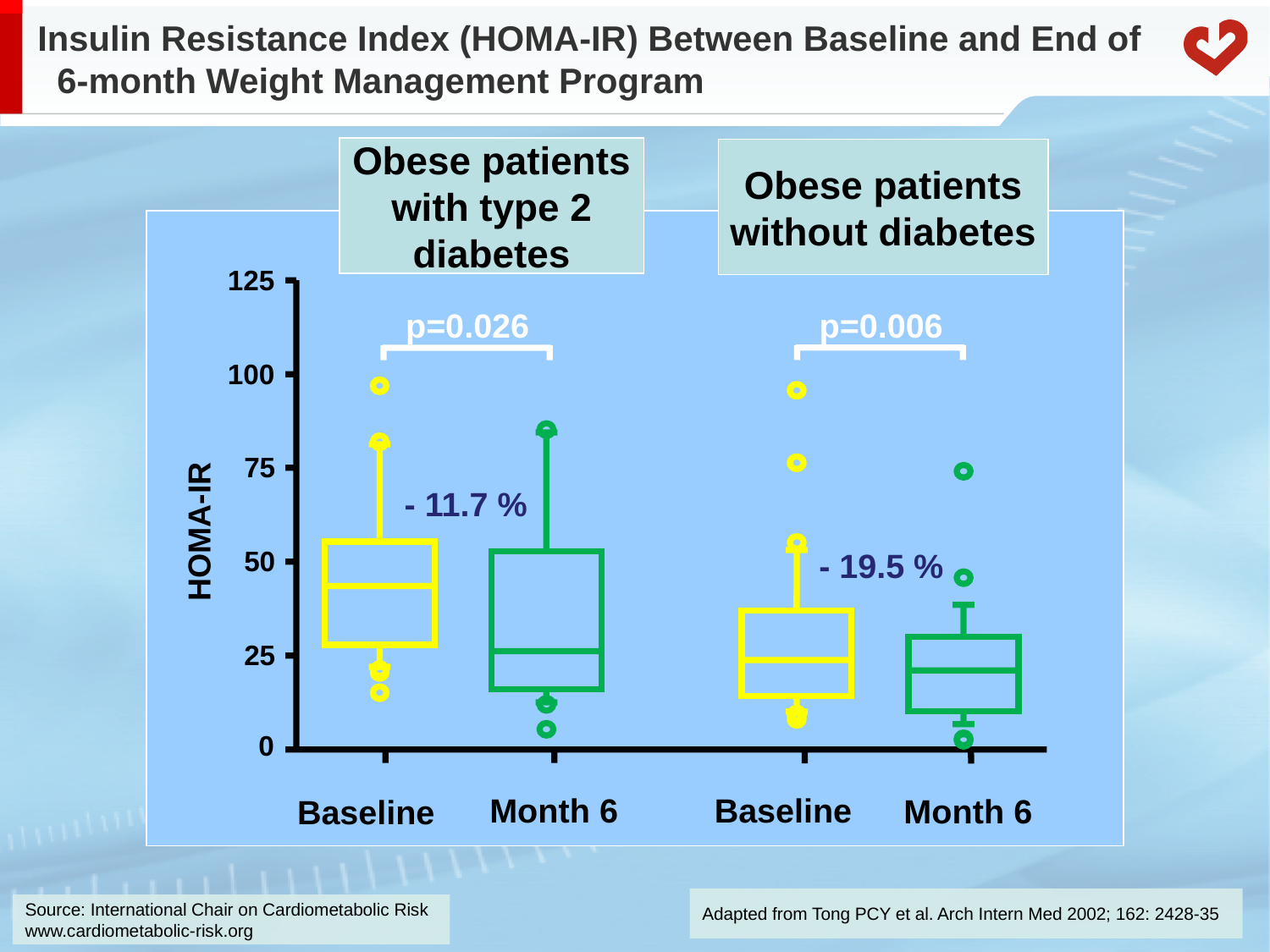

# Insulin Resistance Index (HOMA-IR) Between Baseline and End of     6-month Weight Management Program

Obese patients with type 2 diabetes
Obese patients without diabetes

125

p=0.026
p=0.006

100

75

- 11.7 %
HOMA-IR

- 19.5 %

50

25

0

Baseline
Month 6
Month 6
Baseline
Adapted from Tong PCY et al. Arch Intern Med 2002; 162: 2428-35